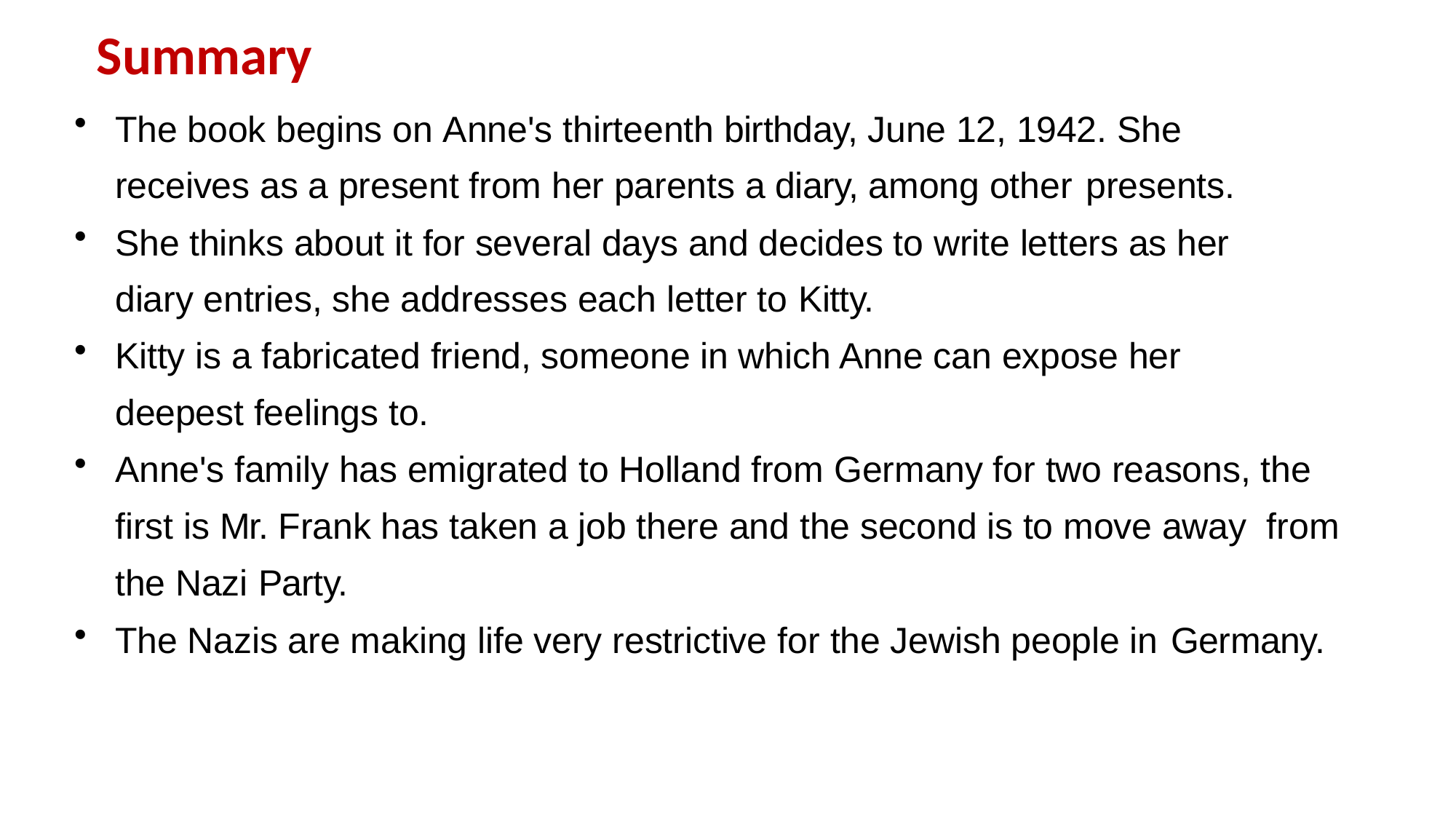

# Summary
The book begins on Anne's thirteenth birthday, June 12, 1942. She  receives as a present from her parents a diary, among other presents.
She thinks about it for several days and decides to write letters as her  diary entries, she addresses each letter to Kitty.
Kitty is a fabricated friend, someone in which Anne can expose her  deepest feelings to.
Anne's family has emigrated to Holland from Germany for two reasons, the  first is Mr. Frank has taken a job there and the second is to move away  from the Nazi Party.
The Nazis are making life very restrictive for the Jewish people in Germany.